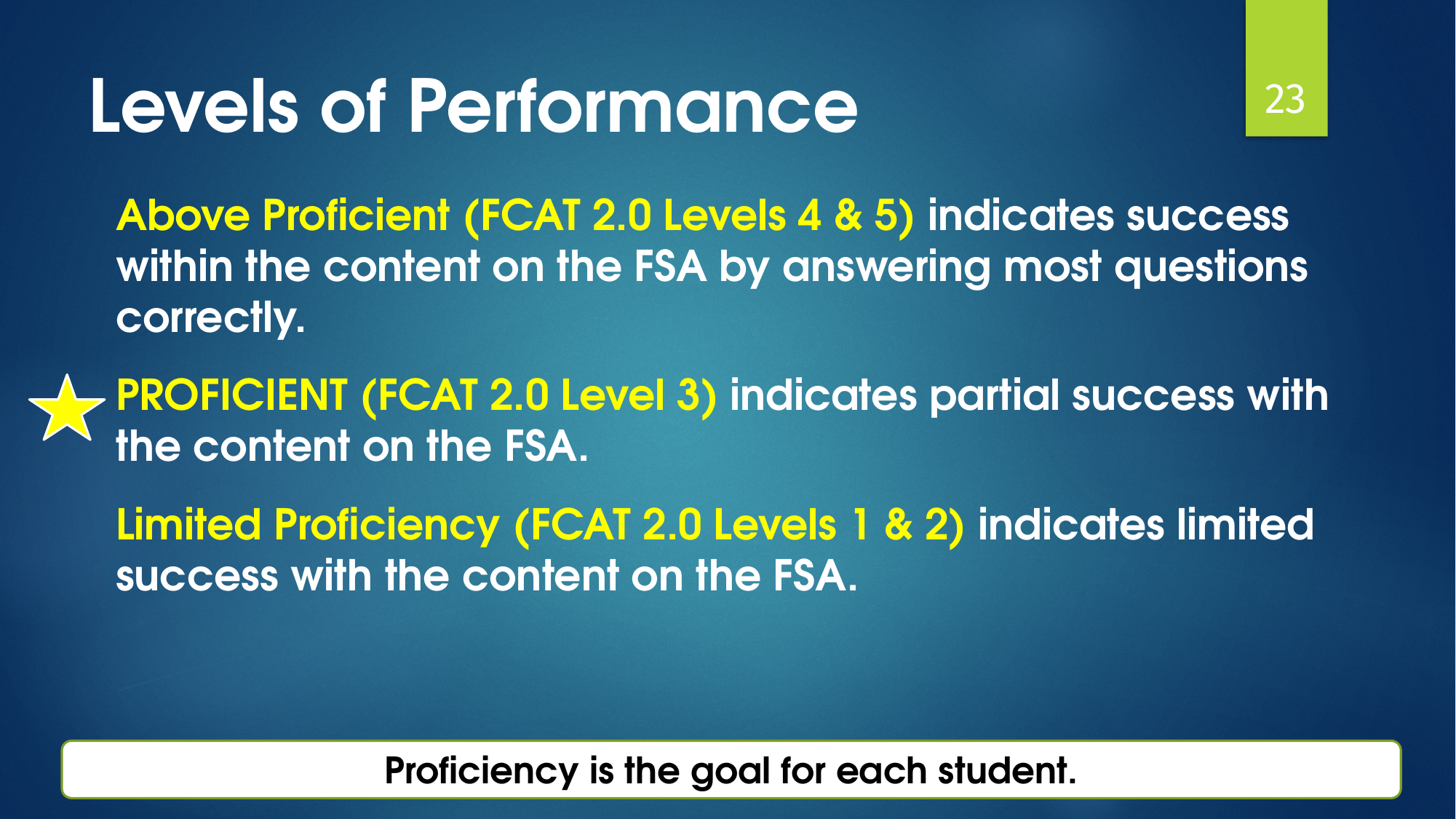

23
# Levels of Performance
Above Proficient (FCAT 2.0 Levels 4 & 5) indicates success within the content on the FSA by answering most questions correctly.
PROFICIENT (FCAT 2.0 Level 3) indicates partial success with the content on the FSA.
Limited Proficiency (FCAT 2.0 Levels 1 & 2) indicates limited success with the content on the FSA.

Proficiency is the goal for each student.